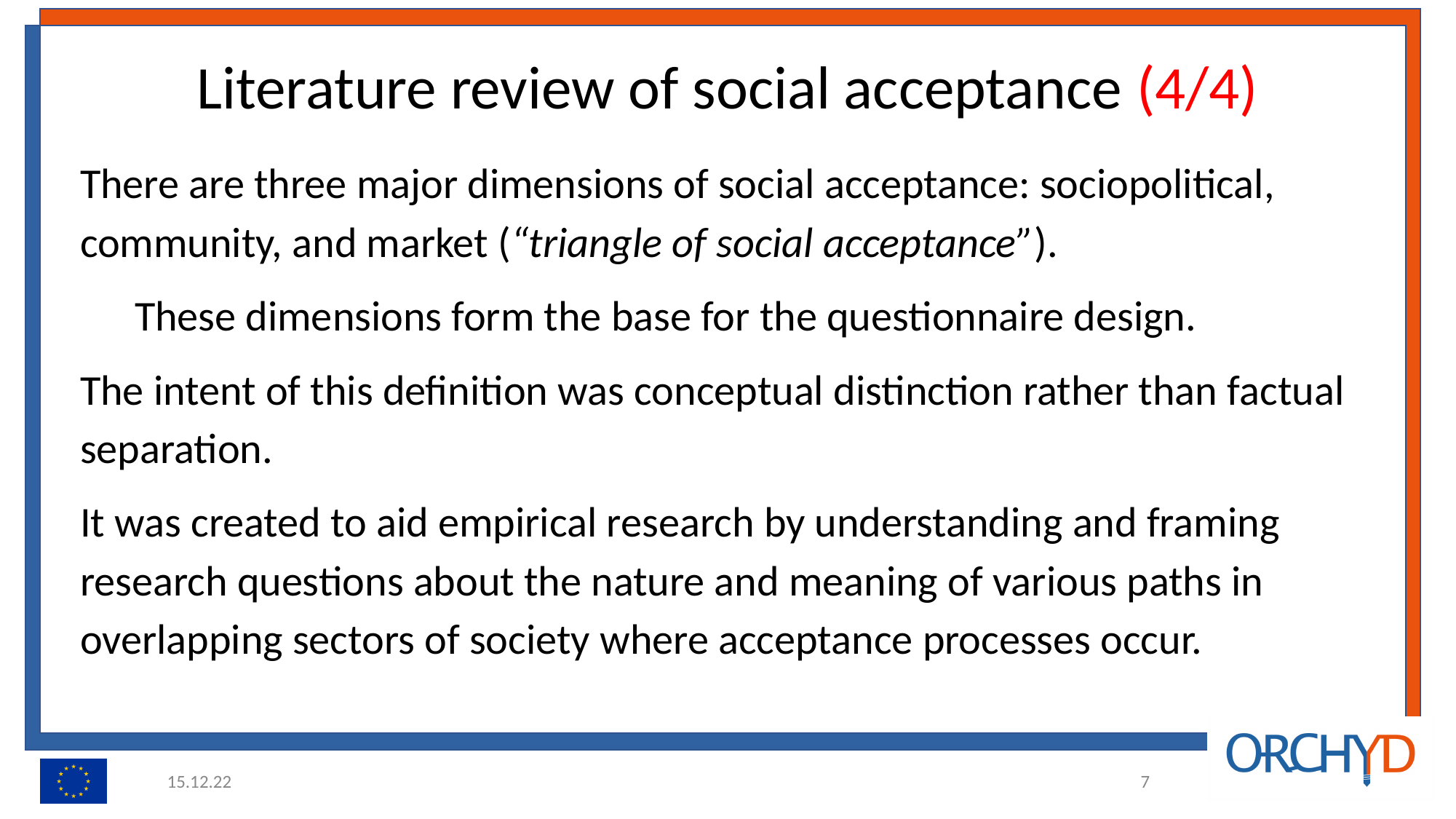

# Literature review of social acceptance (4/4)
There are three major dimensions of social acceptance: sociopolitical, community, and market (“triangle of social acceptance”).
These dimensions form the base for the questionnaire design.
The intent of this definition was conceptual distinction rather than factual separation.
It was created to aid empirical research by understanding and framing research questions about the nature and meaning of various paths in overlapping sectors of society where acceptance processes occur.
15.12.22
7